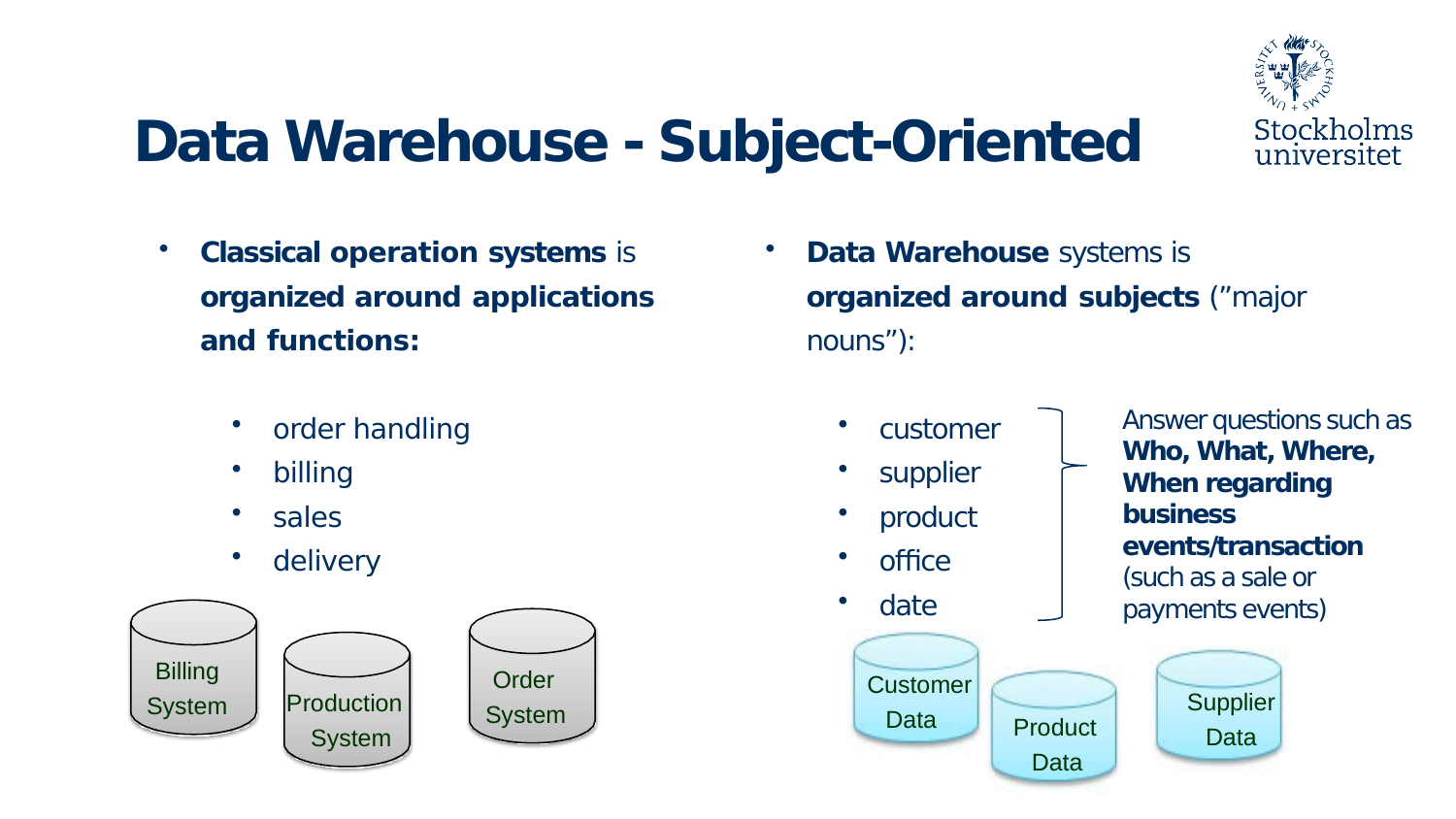

Data Warehouse - Subject-Oriented
Classical operation systems is  organized around applications and functions:

order handling
billing
sales
delivery
Data Warehouse systems is organized around subjects (”major nouns”):

customer
supplier
product
office
date
Answer questions such as Who, What, Where, When regarding business events/transaction  (such as a sale or payments events)

Billing  System

Order  System
Customer  Data

Supplier  Data
Production  System
Product  Data